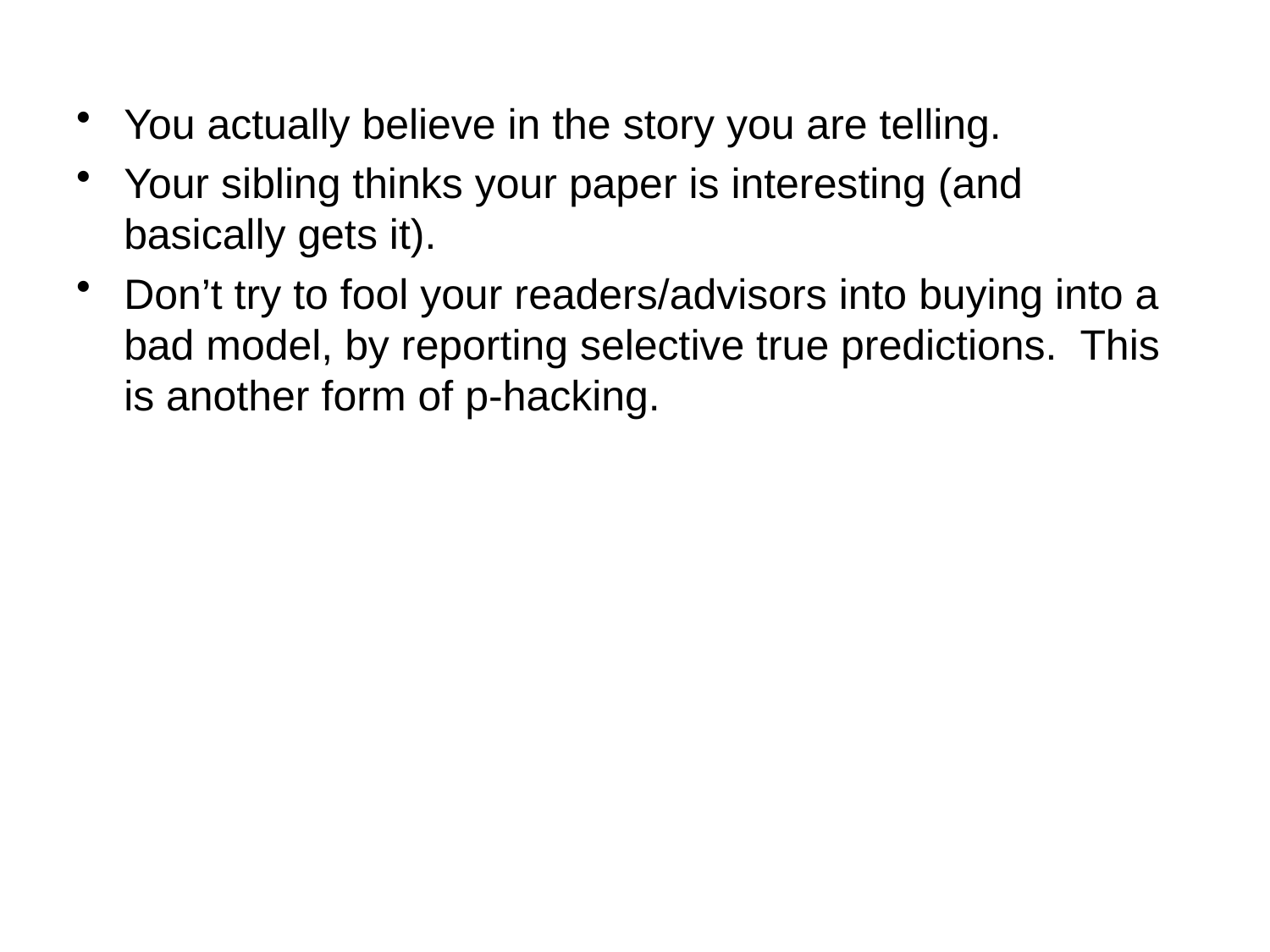

You actually believe in the story you are telling.
Your sibling thinks your paper is interesting (and basically gets it).
Don’t try to fool your readers/advisors into buying into a bad model, by reporting selective true predictions.  This is another form of p-hacking.